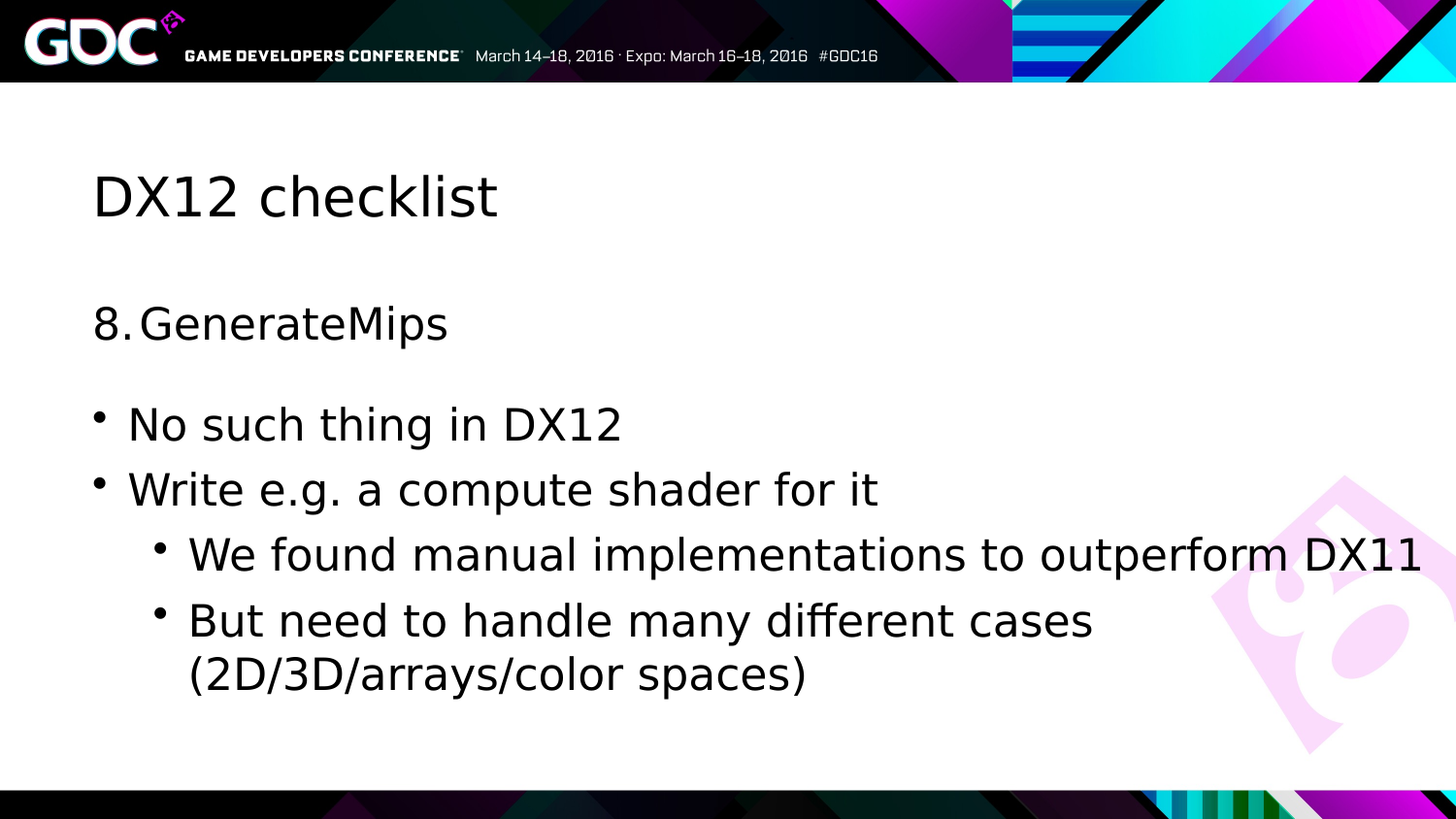

# DX12 checklist
GenerateMips
No such thing in DX12
Write e.g. a compute shader for it
We found manual implementations to outperform DX11
But need to handle many different cases
(2D/3D/arrays/color spaces)